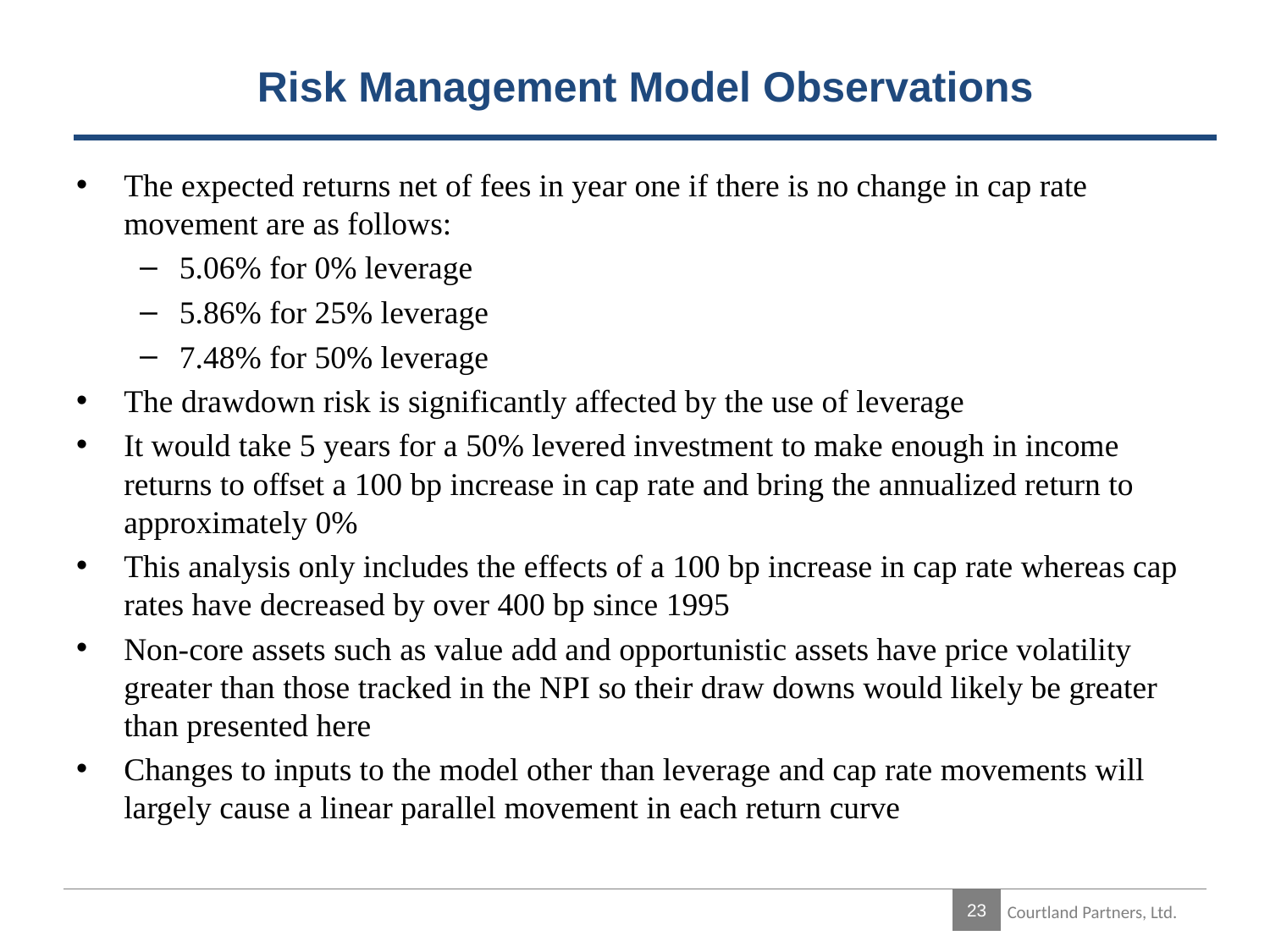

# Risk Management Model Observations
The expected returns net of fees in year one if there is no change in cap rate movement are as follows:
5.06% for 0% leverage
5.86% for 25% leverage
7.48% for 50% leverage
The drawdown risk is significantly affected by the use of leverage
It would take 5 years for a 50% levered investment to make enough in income returns to offset a 100 bp increase in cap rate and bring the annualized return to approximately 0%
This analysis only includes the effects of a 100 bp increase in cap rate whereas cap rates have decreased by over 400 bp since 1995
Non-core assets such as value add and opportunistic assets have price volatility greater than those tracked in the NPI so their draw downs would likely be greater than presented here
Changes to inputs to the model other than leverage and cap rate movements will largely cause a linear parallel movement in each return curve